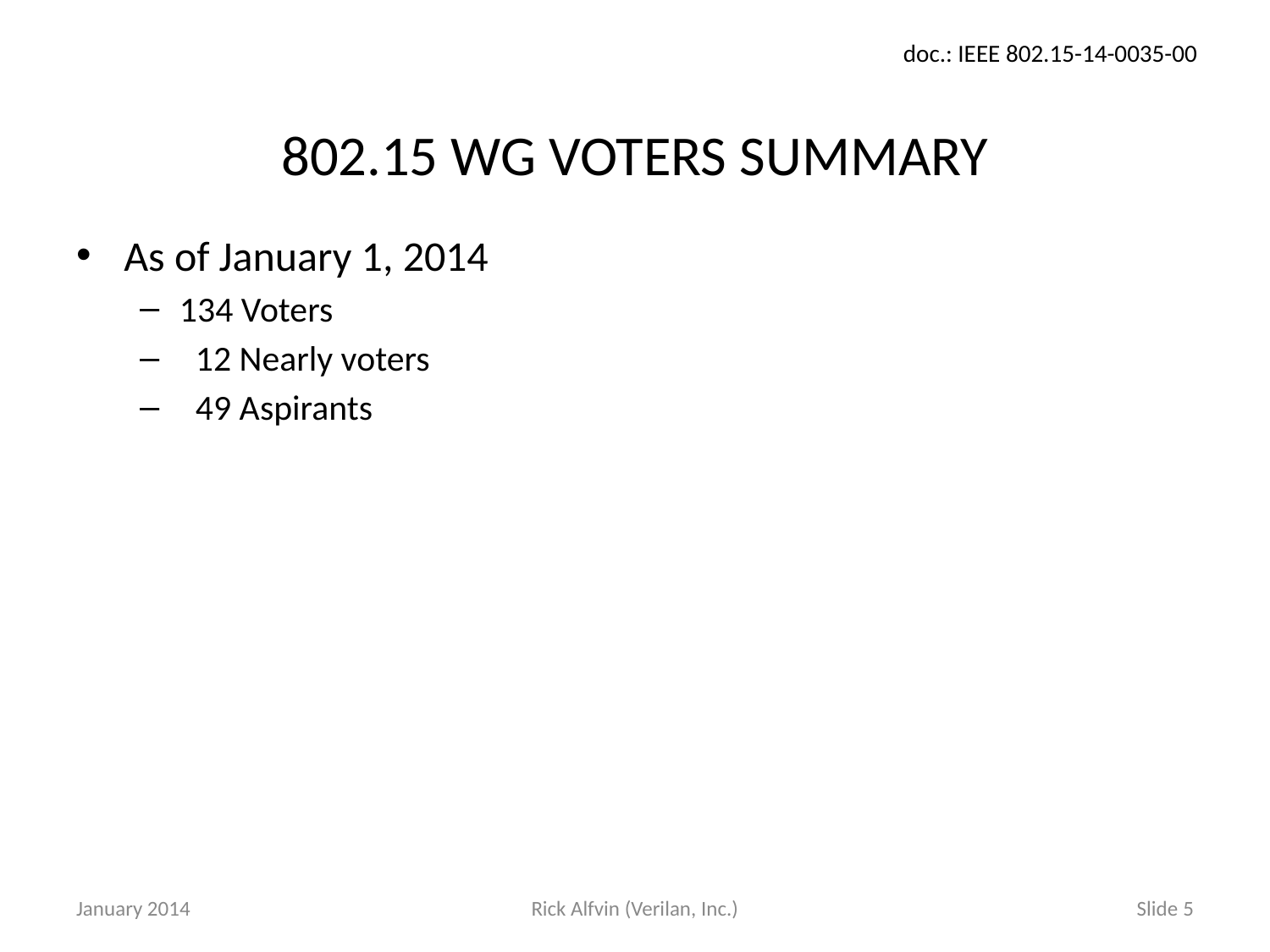

# 802.15 WG VOTERS SUMMARY
As of January 1, 2014
134 Voters
  12 Nearly voters
  49 Aspirants
January 2014
Rick Alfvin (Verilan, Inc.)
Slide 5